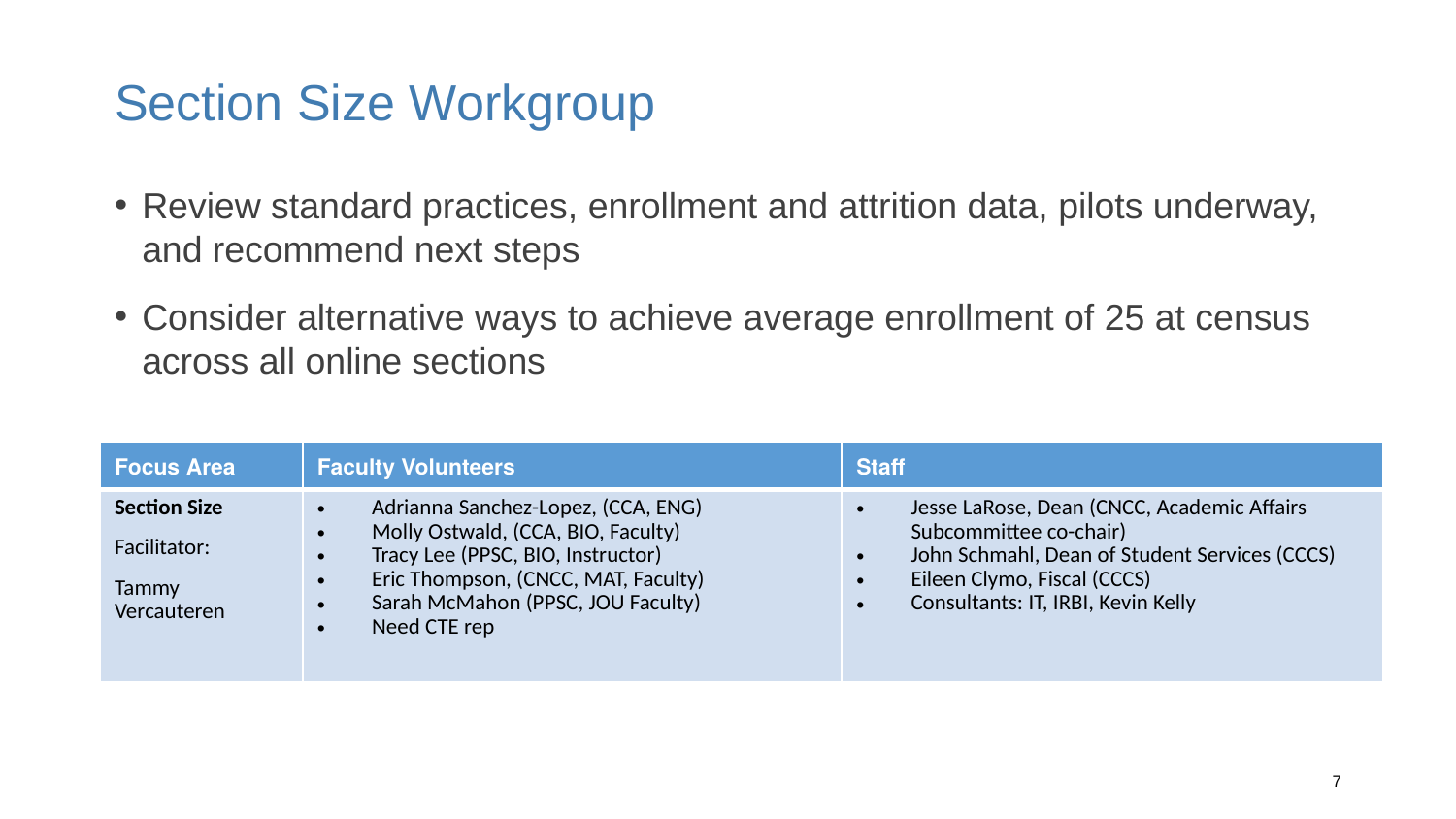

# Section Size Workgroup
Review standard practices, enrollment and attrition data, pilots underway, and recommend next steps
Consider alternative ways to achieve average enrollment of 25 at census across all online sections

| Focus Area | Faculty Volunteers | Staff |
| --- | --- | --- |
| Section Size Facilitator: Tammy Vercauteren | Adrianna Sanchez-Lopez, (CCA, ENG) Molly Ostwald, (CCA, BIO, Faculty) Tracy Lee (PPSC, BIO, Instructor) Eric Thompson, (CNCC, MAT, Faculty) Sarah McMahon (PPSC, JOU Faculty) Need CTE rep | Jesse LaRose, Dean (CNCC, Academic Affairs Subcommittee co-chair) John Schmahl, Dean of Student Services (CCCS) Eileen Clymo, Fiscal (CCCS) Consultants: IT, IRBI, Kevin Kelly |
7